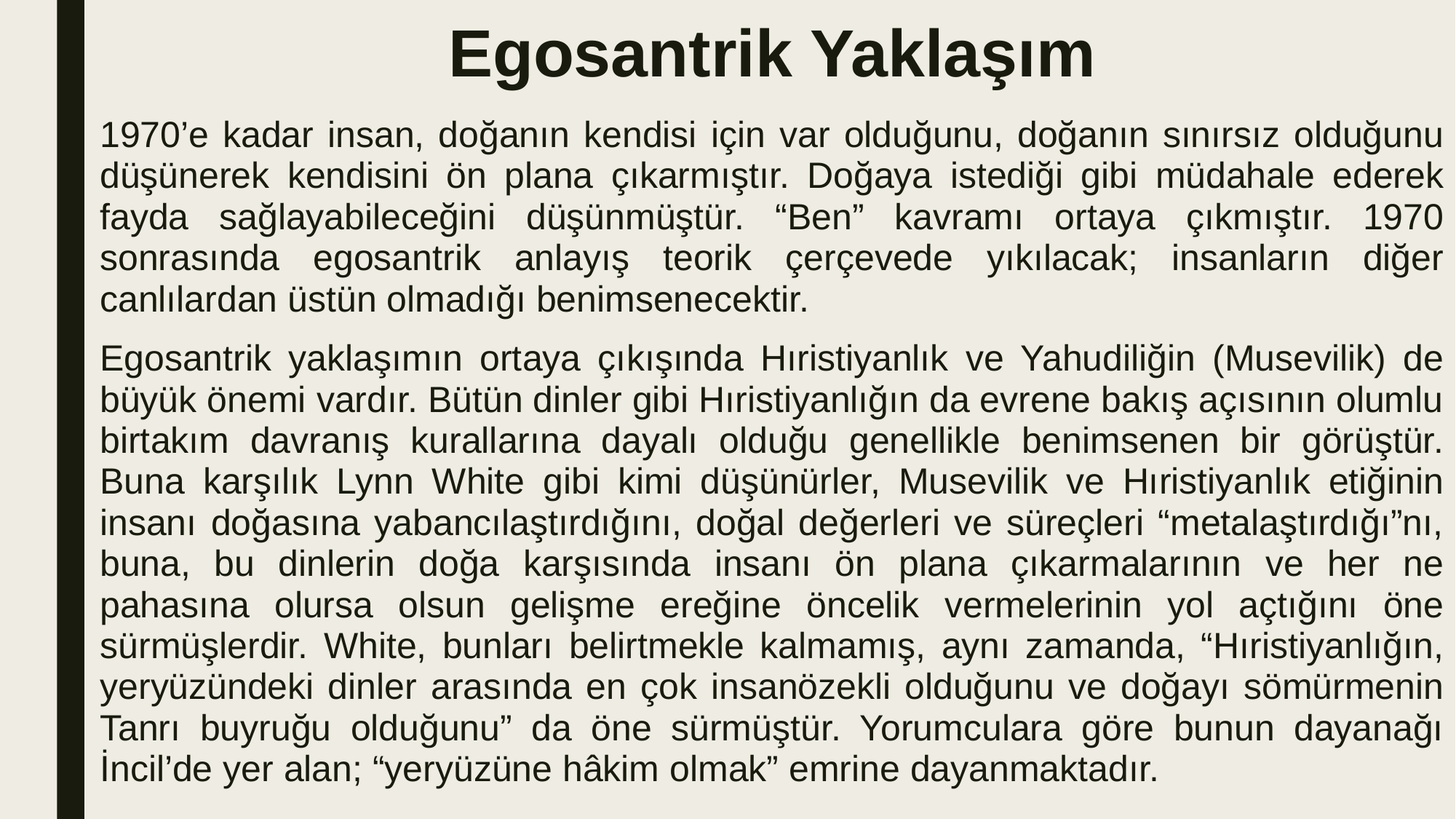

# Egosantrik Yaklaşım
1970’e kadar insan, doğanın kendisi için var olduğunu, doğanın sınırsız olduğunu düşünerek kendisini ön plana çıkarmıştır. Doğaya istediği gibi müdahale ederek fayda sağlayabileceğini düşünmüştür. “Ben” kavramı ortaya çıkmıştır. 1970 sonrasında egosantrik anlayış teorik çerçevede yıkılacak; insanların diğer canlılardan üstün olmadığı benimsenecektir.
Egosantrik yaklaşımın ortaya çıkışında Hıristiyanlık ve Yahudiliğin (Musevilik) de büyük önemi vardır. Bütün dinler gibi Hıristiyanlığın da evrene bakış açısının olumlu birtakım davranış kurallarına dayalı olduğu genellikle benimsenen bir görüştür. Buna karşılık Lynn White gibi kimi düşünürler, Musevilik ve Hıristiyanlık etiğinin insanı doğasına yabancılaştırdığını, doğal değerleri ve süreçleri “metalaştırdığı”nı, buna, bu dinlerin doğa karşısında insanı ön plana çıkarmalarının ve her ne pahasına olursa olsun gelişme ereğine öncelik vermelerinin yol açtığını öne sürmüşlerdir. White, bunları belirtmekle kalmamış, aynı zamanda, “Hıristiyanlığın, yeryüzündeki dinler arasında en çok insanözekli olduğunu ve doğayı sömürmenin Tanrı buyruğu olduğunu” da öne sürmüştür. Yorumculara göre bunun dayanağı İncil’de yer alan; “yeryüzüne hâkim olmak” emrine dayanmaktadır.